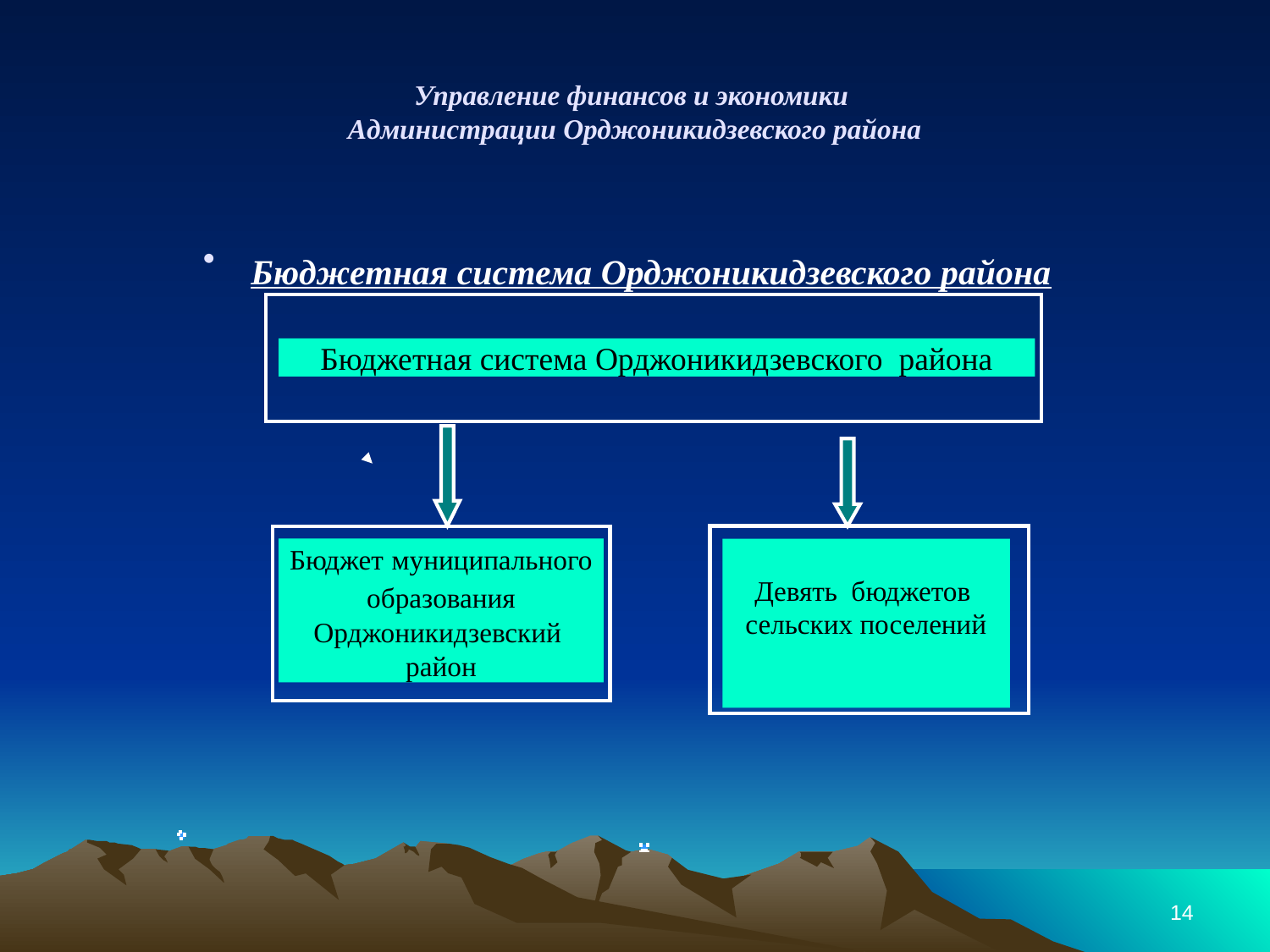

# Управление финансов и экономики Администрации Орджоникидзевского района
Бюджетная система Орджоникидзевского района

Бюджетная система Орджоникидзевского  района

Бюджет муниципального образования Орджоникидзевский  район

Девять  бюджетов  сельских поселений

14